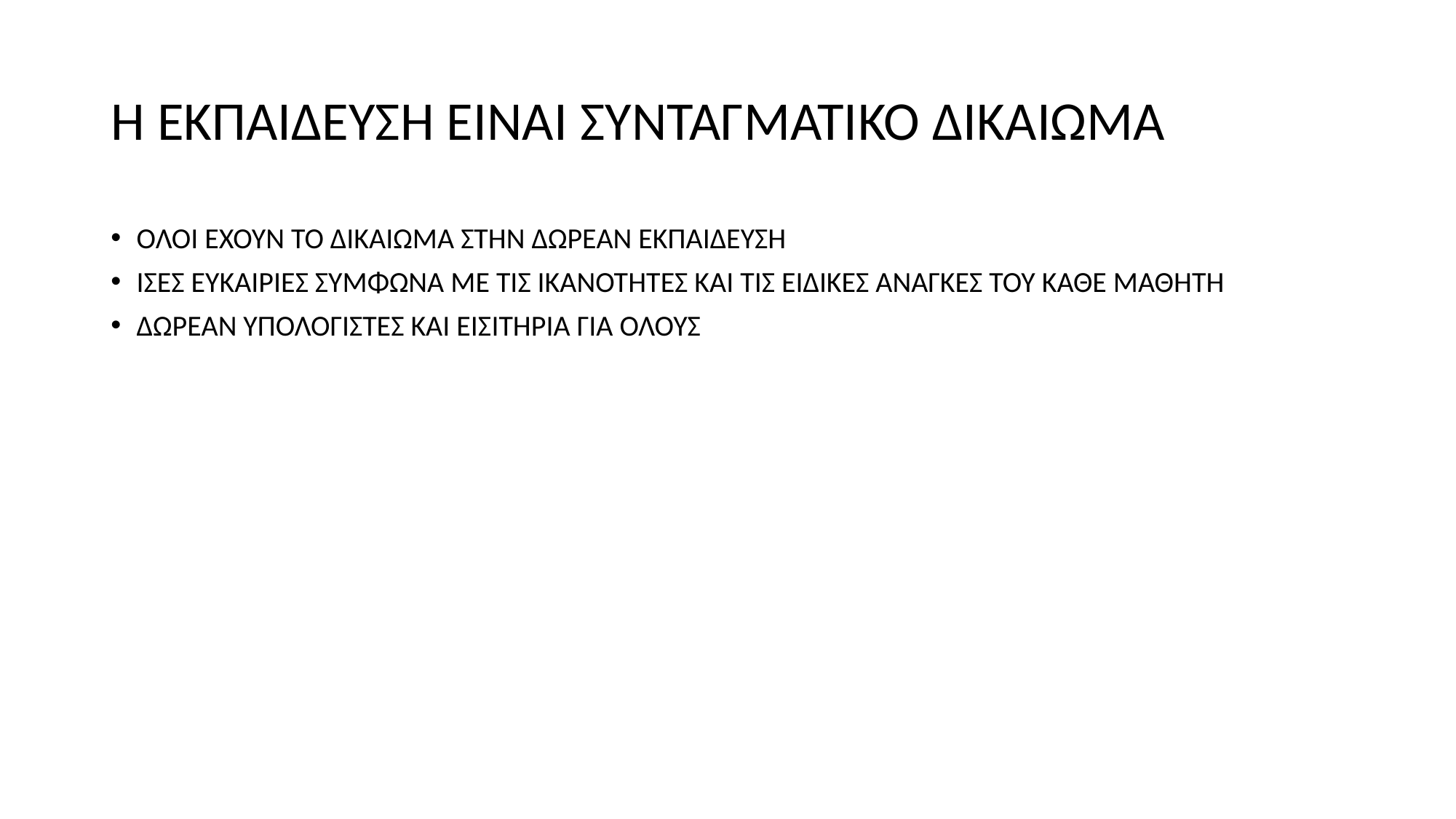

# Η ΕΚΠΑΙΔΕΥΣΗ ΕΙΝΑΙ ΣΥΝΤΑΓΜΑΤΙΚΟ ΔΙΚΑΙΩΜΑ

ΟΛΟΙ ΕΧΟΥΝ ΤΟ ΔΙΚΑΙΩΜΑ ΣΤΗΝ ΔΩΡΕΑΝ ΕΚΠΑΙΔΕΥΣΗ
ΙΣΕΣ ΕΥΚΑΙΡΙΕΣ ΣΥΜΦΩΝΑ ΜΕ ΤΙΣ ΙΚΑΝΟΤΗΤΕΣ ΚΑΙ ΤΙΣ ΕΙΔΙΚΕΣ ΑΝΑΓΚΕΣ ΤΟΥ ΚΑΘΕ ΜΑΘΗΤΗ
ΔΩΡΕΑΝ ΥΠΟΛΟΓΙΣΤΕΣ ΚΑΙ ΕΙΣIΤΗΡΙΑ ΓΙΑ ΟΛΟΥΣ